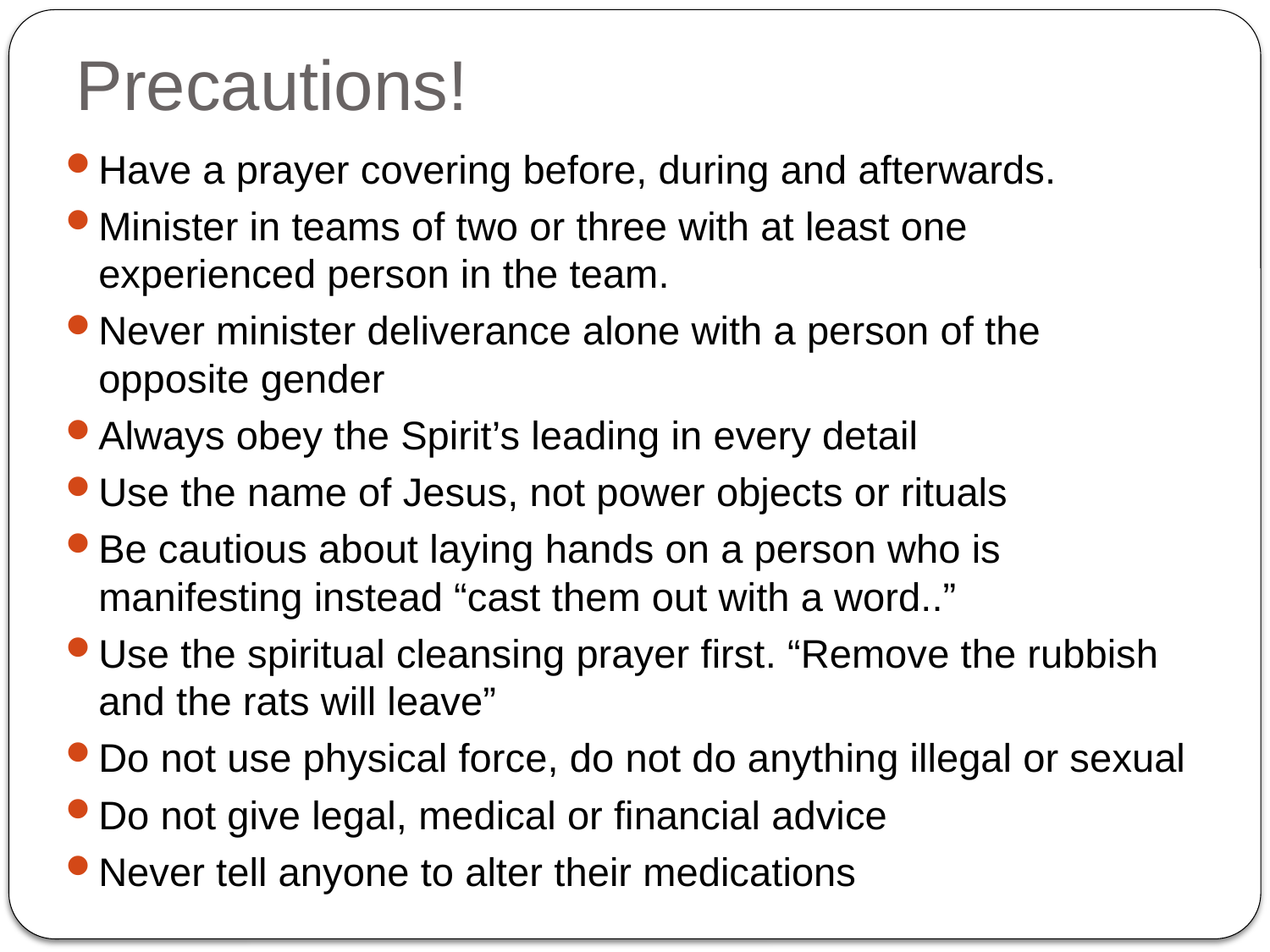

# Precautions!
Have a prayer covering before, during and afterwards.
Minister in teams of two or three with at least one experienced person in the team.
Never minister deliverance alone with a person of the opposite gender
Always obey the Spirit’s leading in every detail
Use the name of Jesus, not power objects or rituals
Be cautious about laying hands on a person who is manifesting instead “cast them out with a word..”
Use the spiritual cleansing prayer first. “Remove the rubbish and the rats will leave”
Do not use physical force, do not do anything illegal or sexual
Do not give legal, medical or financial advice
Never tell anyone to alter their medications